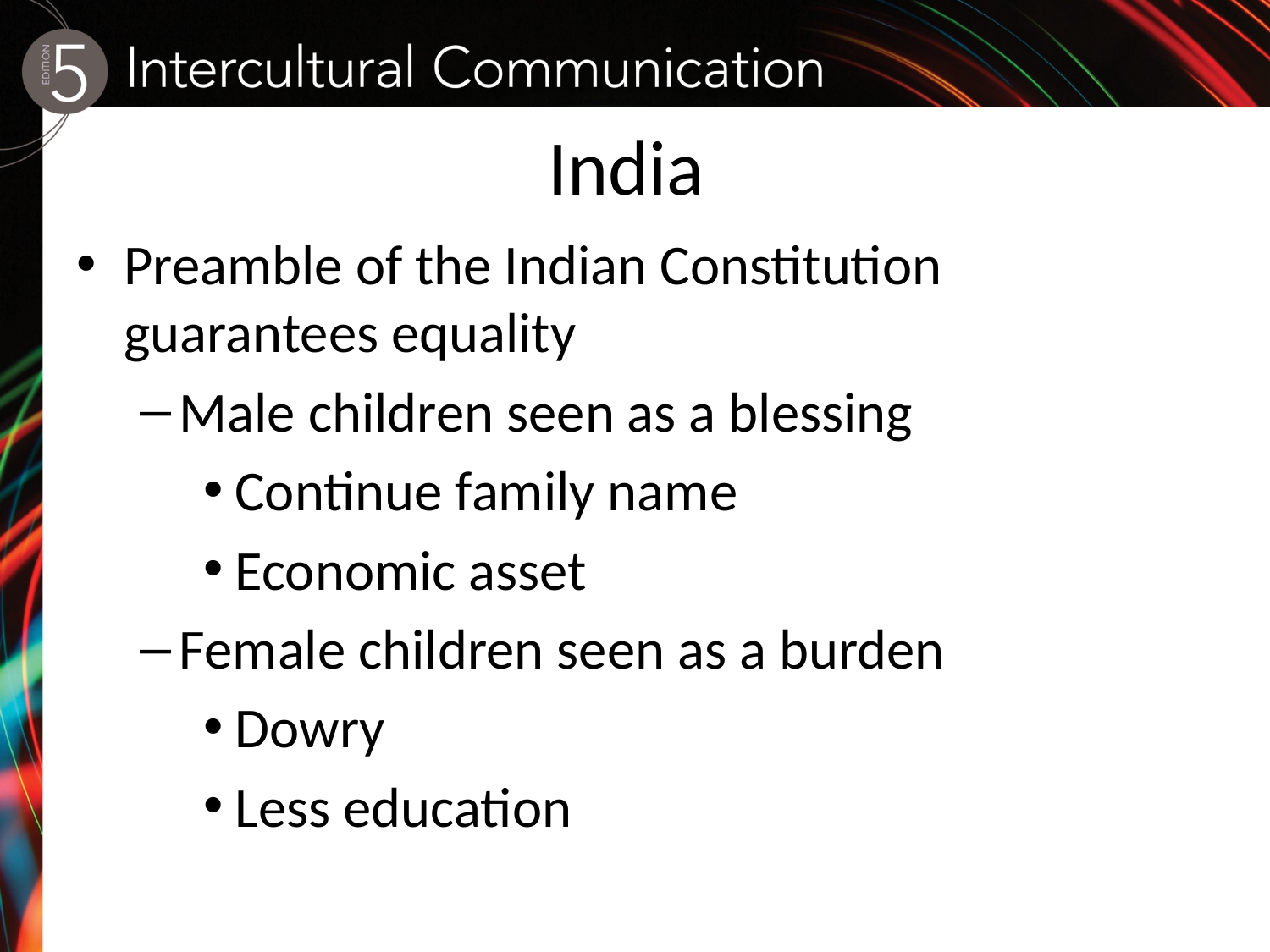

# India
Preamble of the Indian Constitution guarantees equality
Male children seen as a blessing
Continue family name
Economic asset
Female children seen as a burden
Dowry
Less education